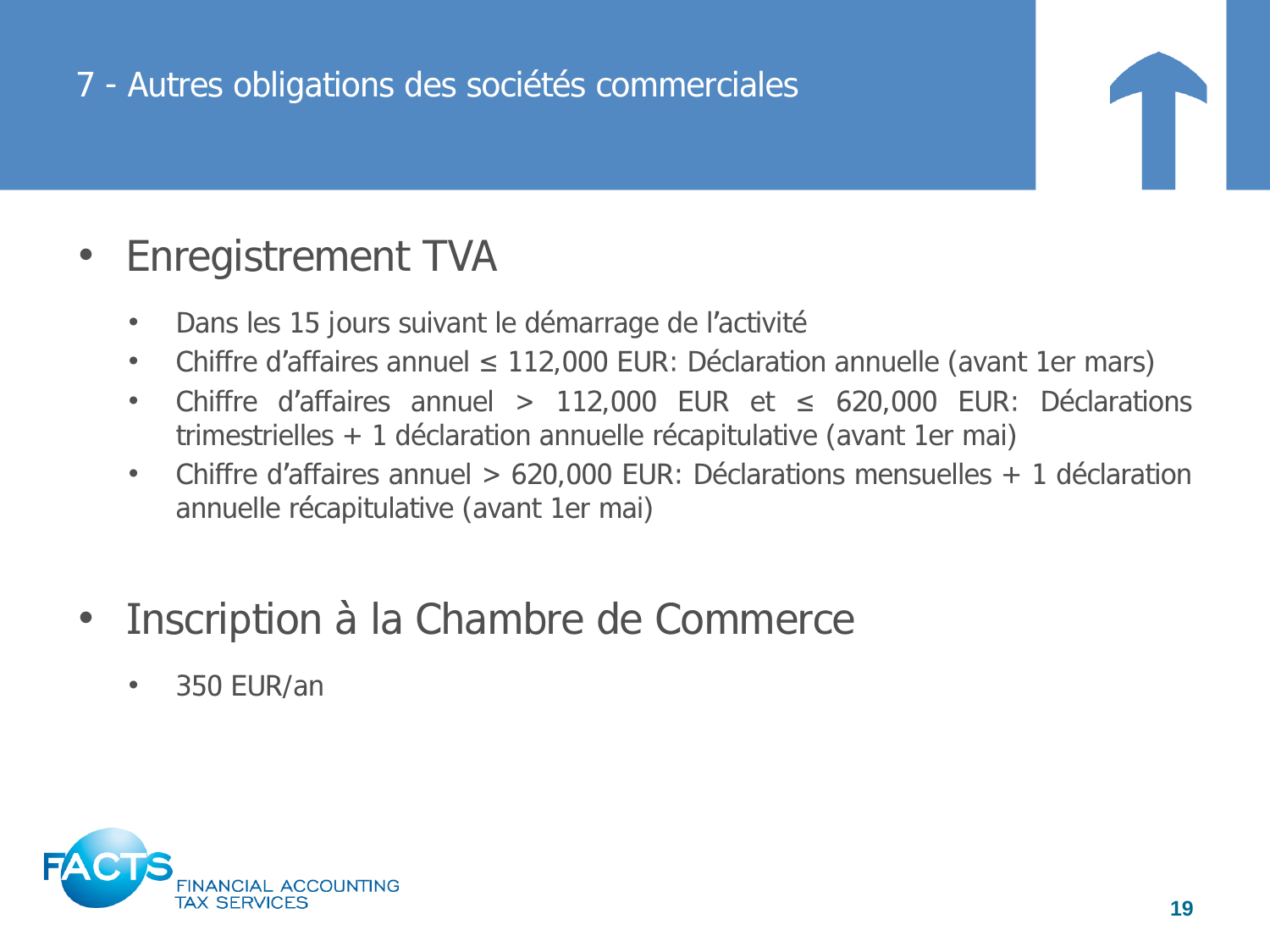

# 7 - Autres obligations des sociétés commerciales
Enregistrement TVA

Dans les 15 jours suivant le démarrage de l’activité
Chiffre d’affaires annuel ≤ 112,000 EUR: Déclaration annuelle (avant 1er mars)
Chiffre d’affaires annuel > 112,000 EUR et ≤ 620,000 EUR: Déclarations trimestrielles + 1 déclaration annuelle récapitulative (avant 1er mai)
Chiffre d’affaires annuel > 620,000 EUR: Déclarations mensuelles + 1 déclaration annuelle récapitulative (avant 1er mai)

Inscription à la Chambre de Commerce

350 EUR/an

19